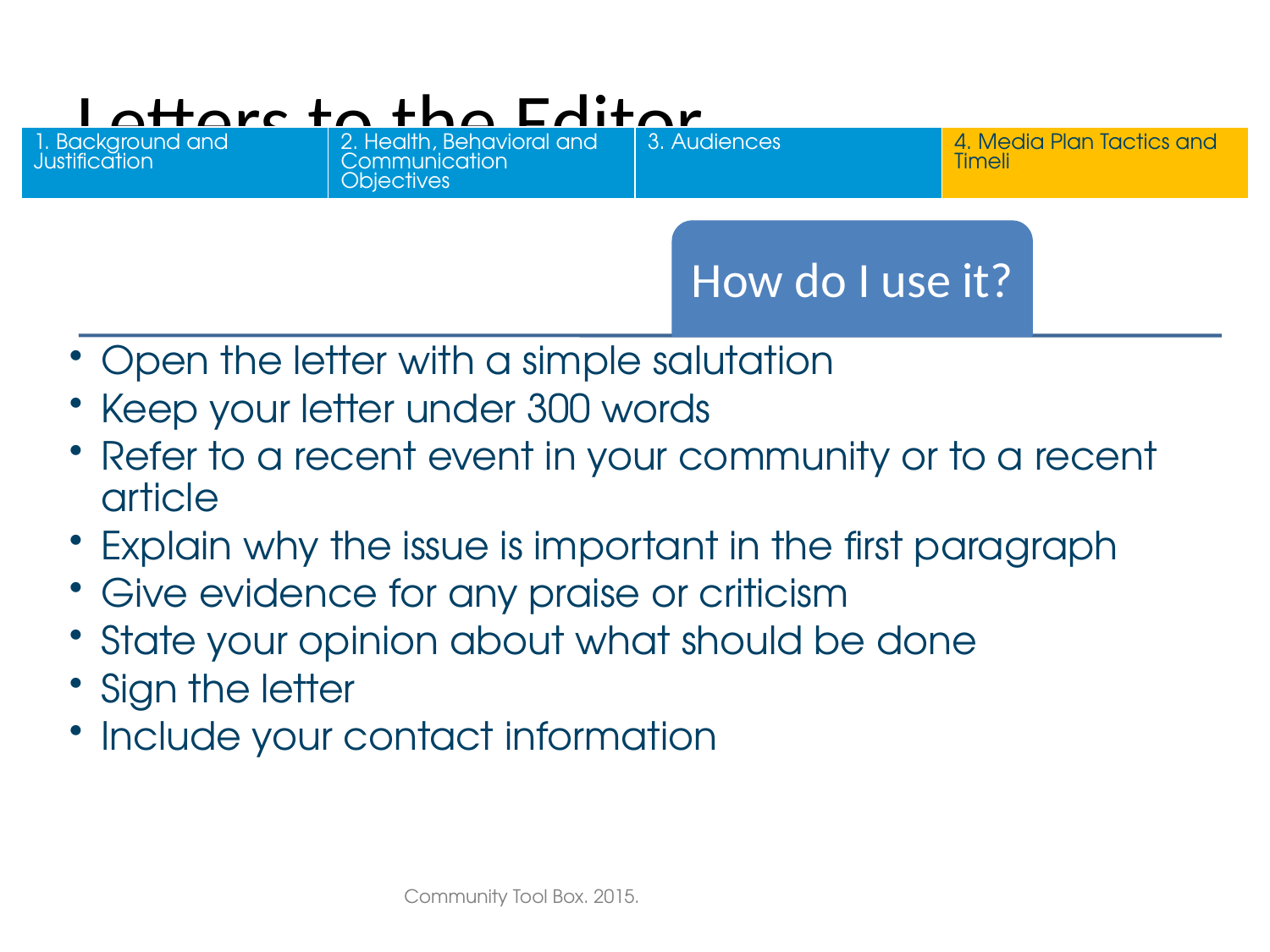

# Letters to the Editor
| 1. Background and Justification | 2. Health, Behavioral and Communication Objectives | 3. Audiences | 4. Media Plan Tactics and Timeli |
| --- | --- | --- | --- |

How do I use it?
Open the letter with a simple salutation
Keep your letter under 300 words
Refer to a recent event in your community or to a recent article
Explain why the issue is important in the first paragraph
Give evidence for any praise or criticism
State your opinion about what should be done
Sign the letter
Include your contact information
Community Tool Box. 2015.